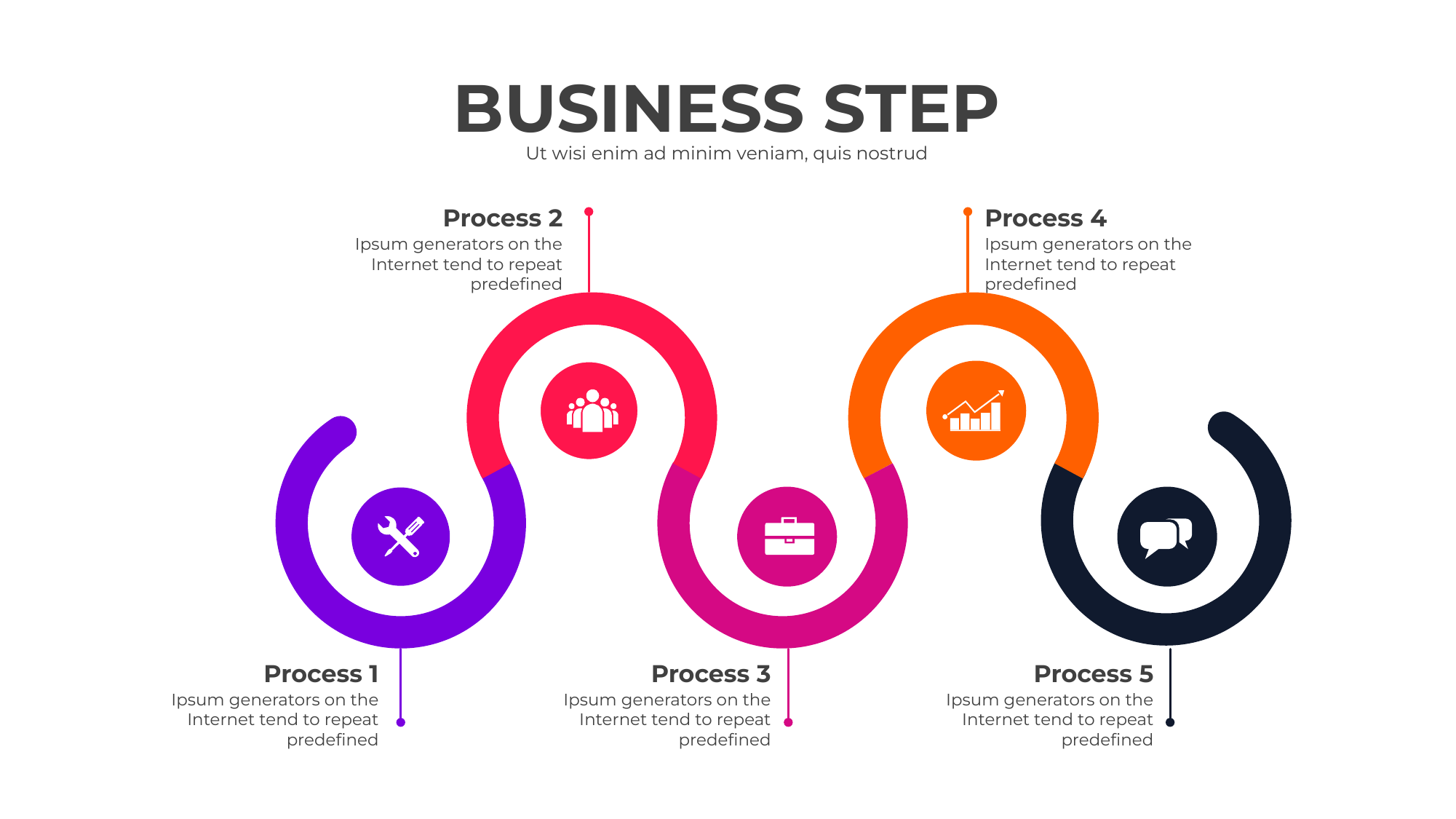

# BUSINESS STEP
Ut wisi enim ad minim veniam, quis nostrud
Process 2
Process 4
Ipsum generators on the Internet tend to repeat predefined
Ipsum generators on the Internet tend to repeat predefined

Process 1
Process 3
Process 5
Ipsum generators on the Internet tend to repeat predefined
Ipsum generators on the Internet tend to repeat predefined
Ipsum generators on the Internet tend to repeat predefined